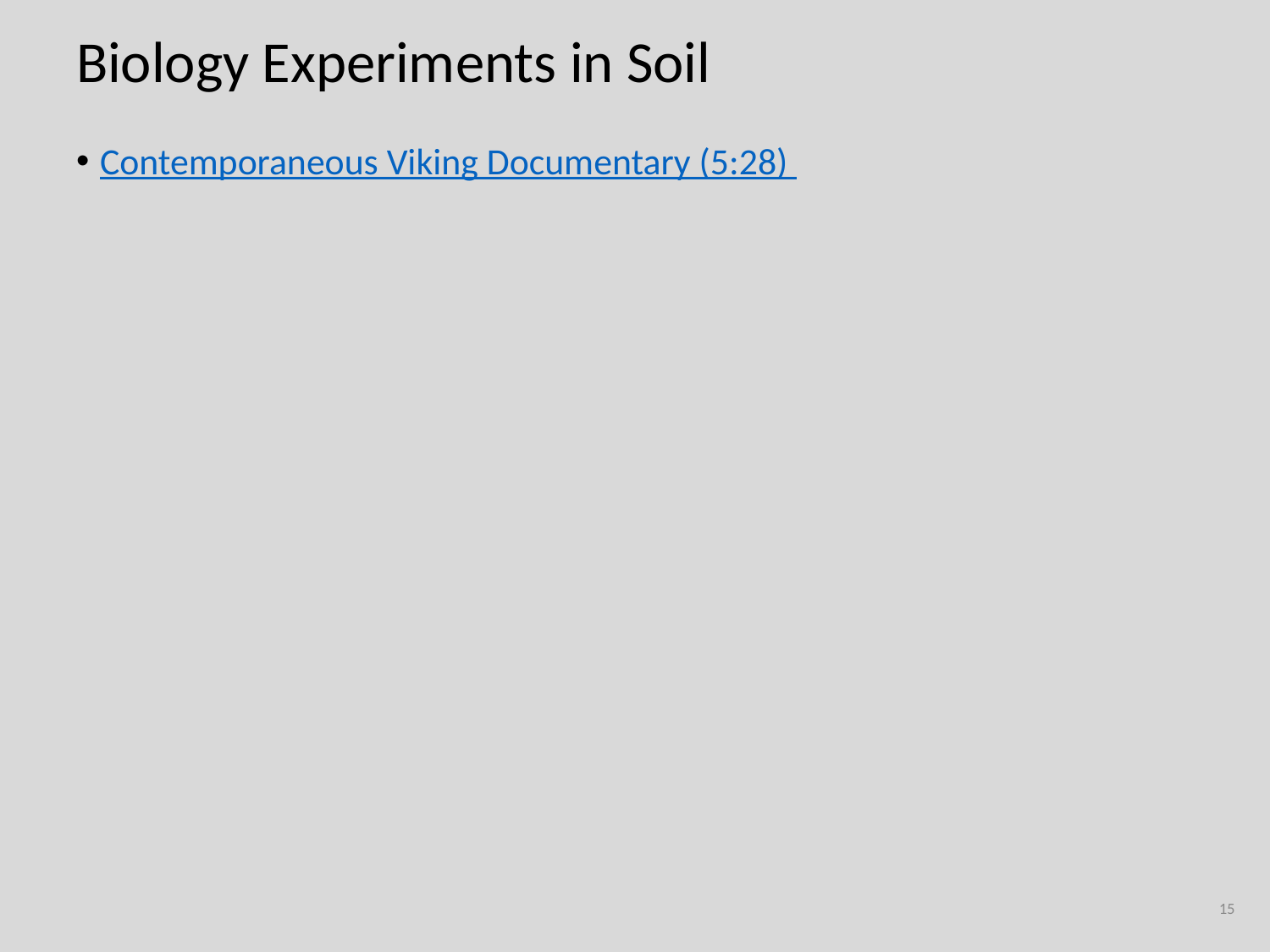

# Biology Experiments in Soil
Contemporaneous Viking Documentary (5:28)

15